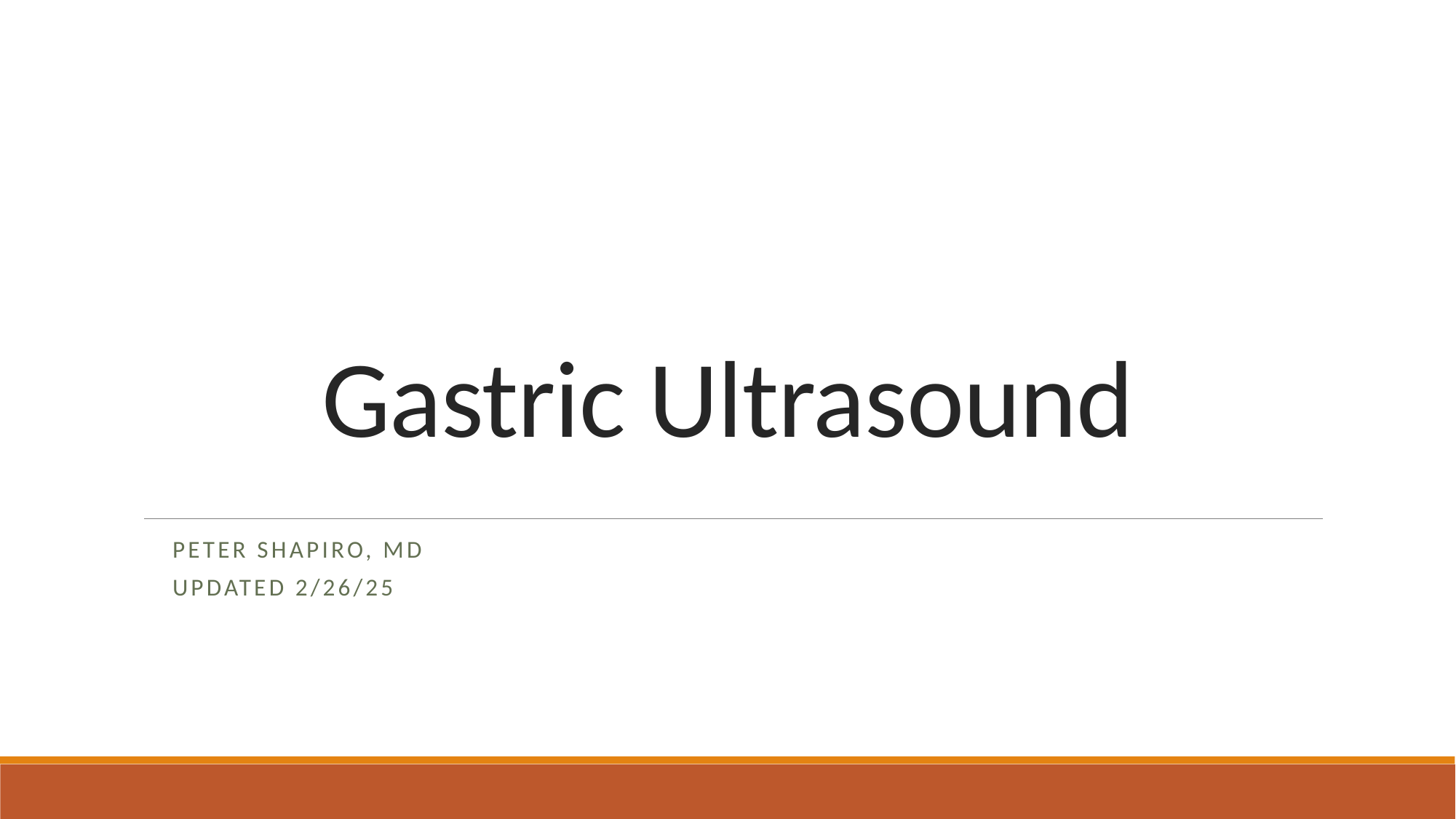

# Gastric Ultrasound
Peter Shapiro, MD
Updated 2/26/25